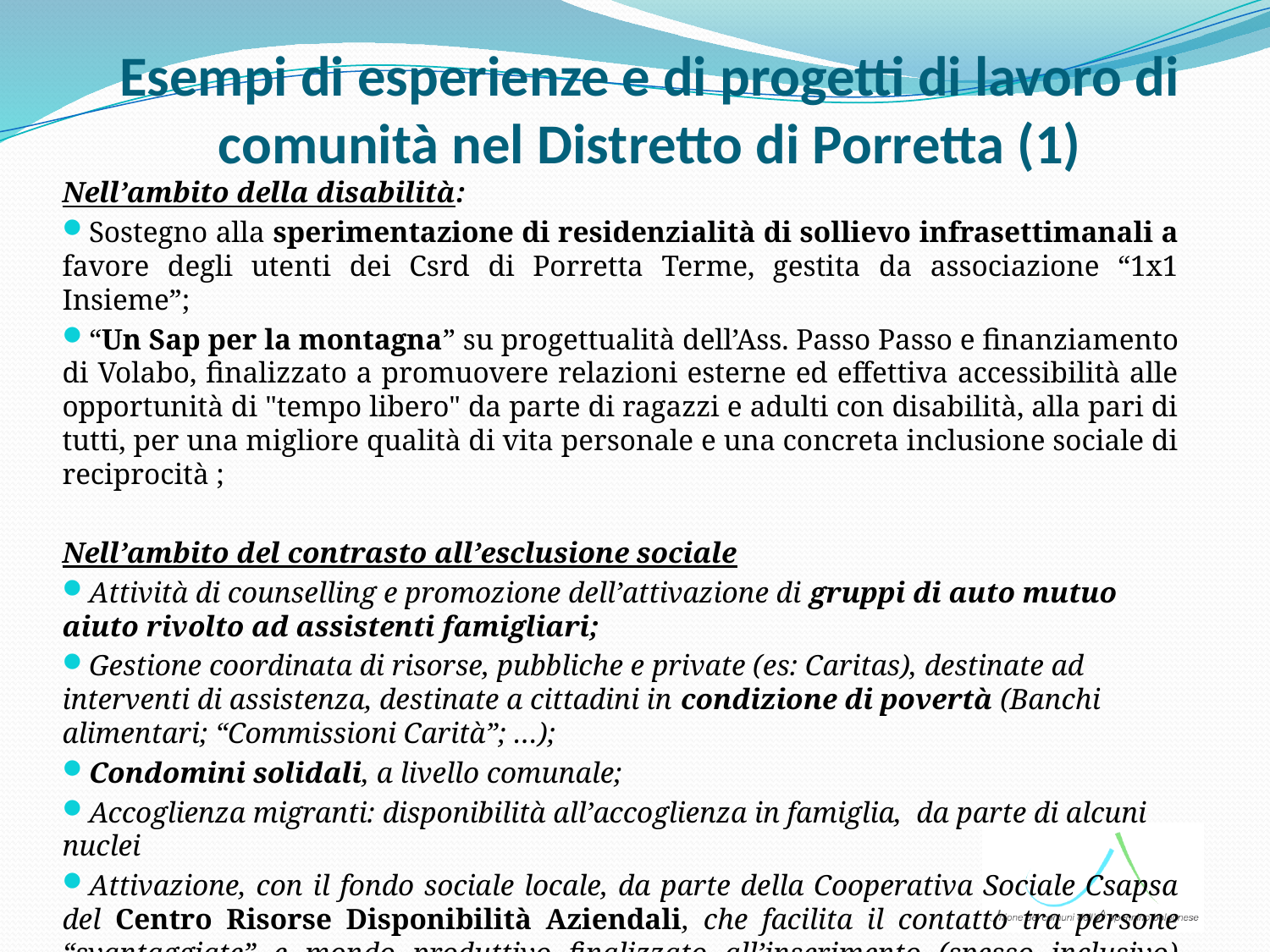

# Esempi di esperienze e di progetti di lavoro di comunità nel Distretto di Porretta (1)
Nell’ambito della disabilità:
Sostegno alla sperimentazione di residenzialità di sollievo infrasettimanali a favore degli utenti dei Csrd di Porretta Terme, gestita da associazione “1x1 Insieme”;
“Un Sap per la montagna” su progettualità dell’Ass. Passo Passo e finanziamento di Volabo, finalizzato a promuovere relazioni esterne ed effettiva accessibilità alle opportunità di "tempo libero" da parte di ragazzi e adulti con disabilità, alla pari di tutti, per una migliore qualità di vita personale e una concreta inclusione sociale di reciprocità ;

Nell’ambito del contrasto all’esclusione sociale
Attività di counselling e promozione dell’attivazione di gruppi di auto mutuo aiuto rivolto ad assistenti famigliari;
Gestione coordinata di risorse, pubbliche e private (es: Caritas), destinate ad interventi di assistenza, destinate a cittadini in condizione di povertà (Banchi alimentari; “Commissioni Carità”; …);
Condomini solidali, a livello comunale;
Accoglienza migranti: disponibilità all’accoglienza in famiglia,  da parte di alcuni nuclei
Attivazione, con il fondo sociale locale, da parte della Cooperativa Sociale Csapsa del Centro Risorse Disponibilità Aziendali, che facilita il contatto tra persone “svantaggiate” e mondo produttivo finalizzato all’inserimento (spesso inclusivo) lavorativo.